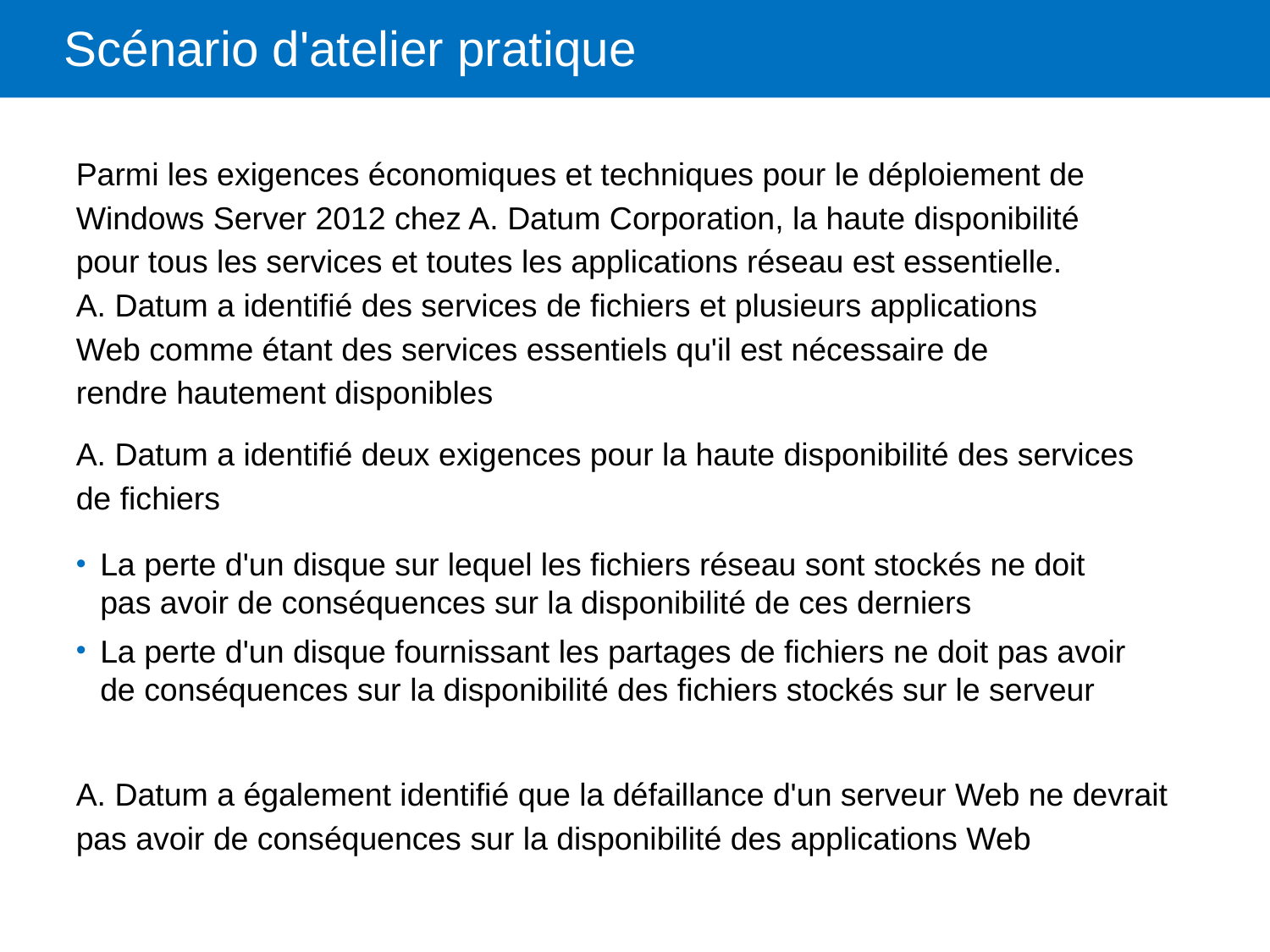

# Scénario d'atelier pratique
Parmi les exigences économiques et techniques pour le déploiement de Windows Server 2012 chez A. Datum Corporation, la haute disponibilité pour tous les services et toutes les applications réseau est essentielle. A. Datum a identifié des services de fichiers et plusieurs applications Web comme étant des services essentiels qu'il est nécessaire de rendre hautement disponibles
A. Datum a identifié deux exigences pour la haute disponibilité des services de fichiers
La perte d'un disque sur lequel les fichiers réseau sont stockés ne doit pas avoir de conséquences sur la disponibilité de ces derniers
La perte d'un disque fournissant les partages de fichiers ne doit pas avoir de conséquences sur la disponibilité des fichiers stockés sur le serveur

A. Datum a également identifié que la défaillance d'un serveur Web ne devrait pas avoir de conséquences sur la disponibilité des applications Web